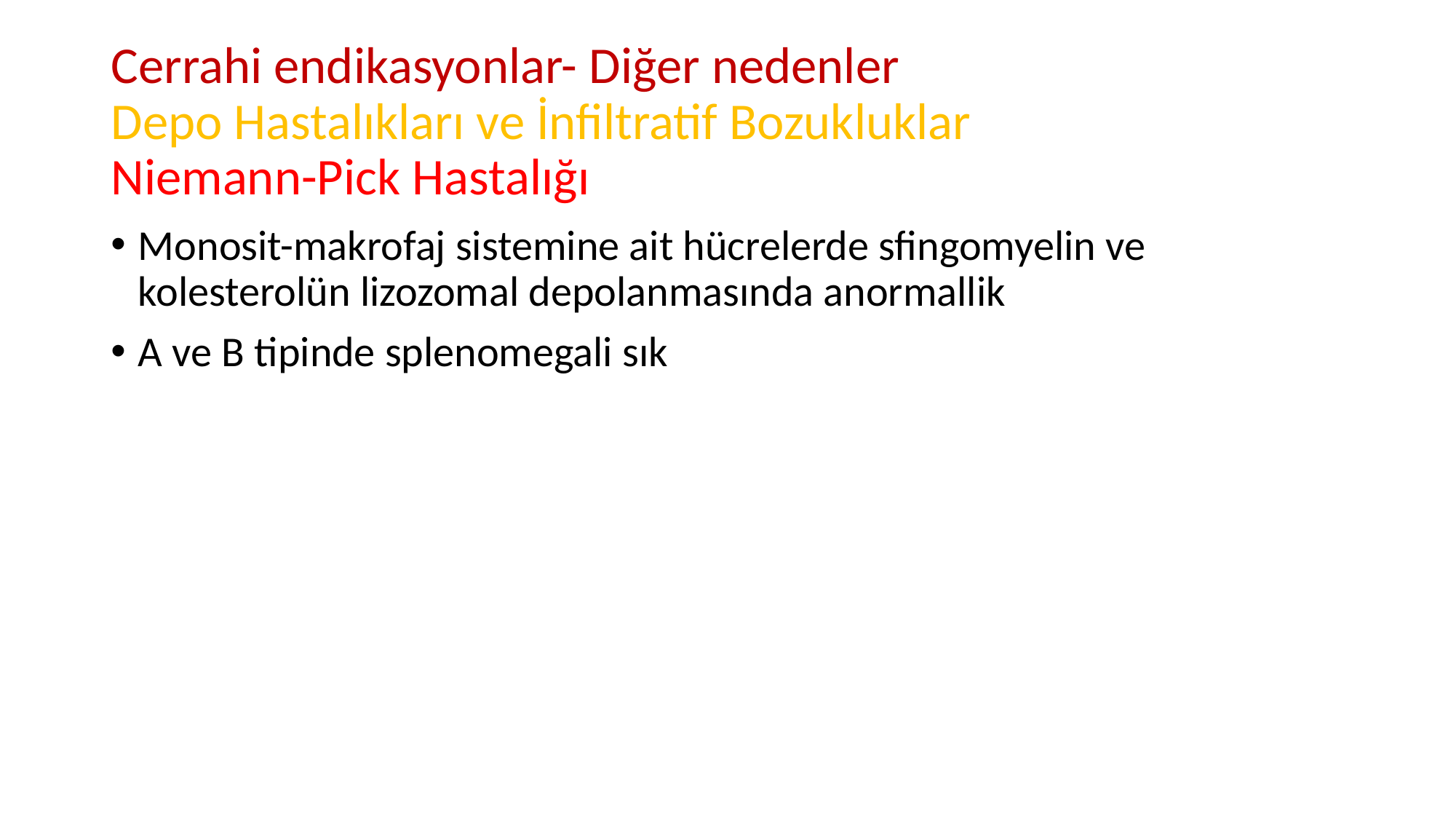

# Cerrahi endikasyonlar- Diğer nedenler Depo Hastalıkları ve İnfiltratif Bozukluklar Niemann-Pick Hastalığı
Monosit-makrofaj sistemine ait hücrelerde sfingomyelin ve kolesterolün lizozomal depolanmasında anormallik
A ve B tipinde splenomegali sık